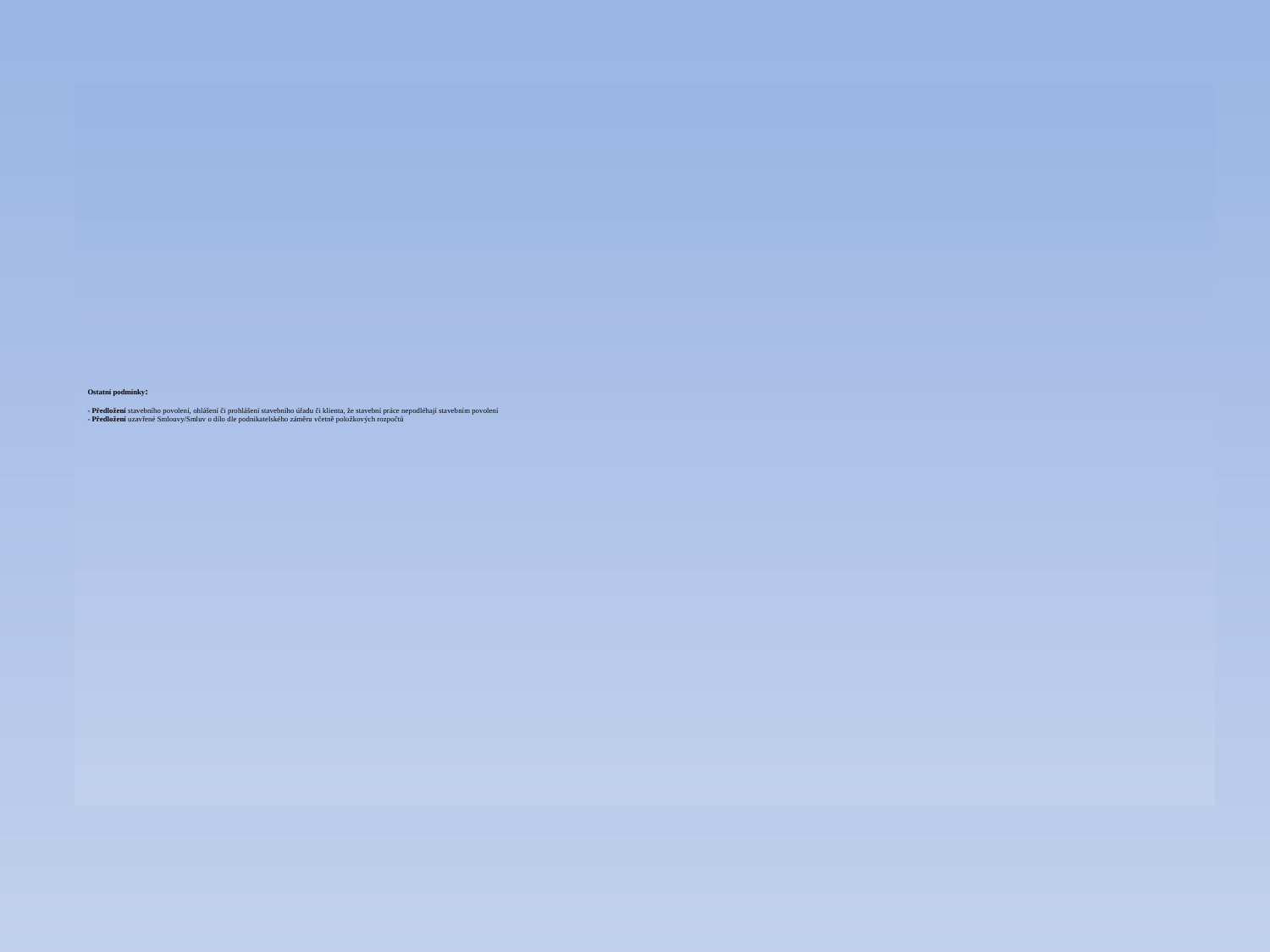

# Ostatní podmínky: - Předložení stavebního povolení, ohlášení či prohlášení stavebního úřadu či klienta, že stavební práce nepodléhají stavebním povolení - Předložení uzavřené Smlouvy/Smluv o dílo dle podnikatelského záměru včetně položkových rozpočtů